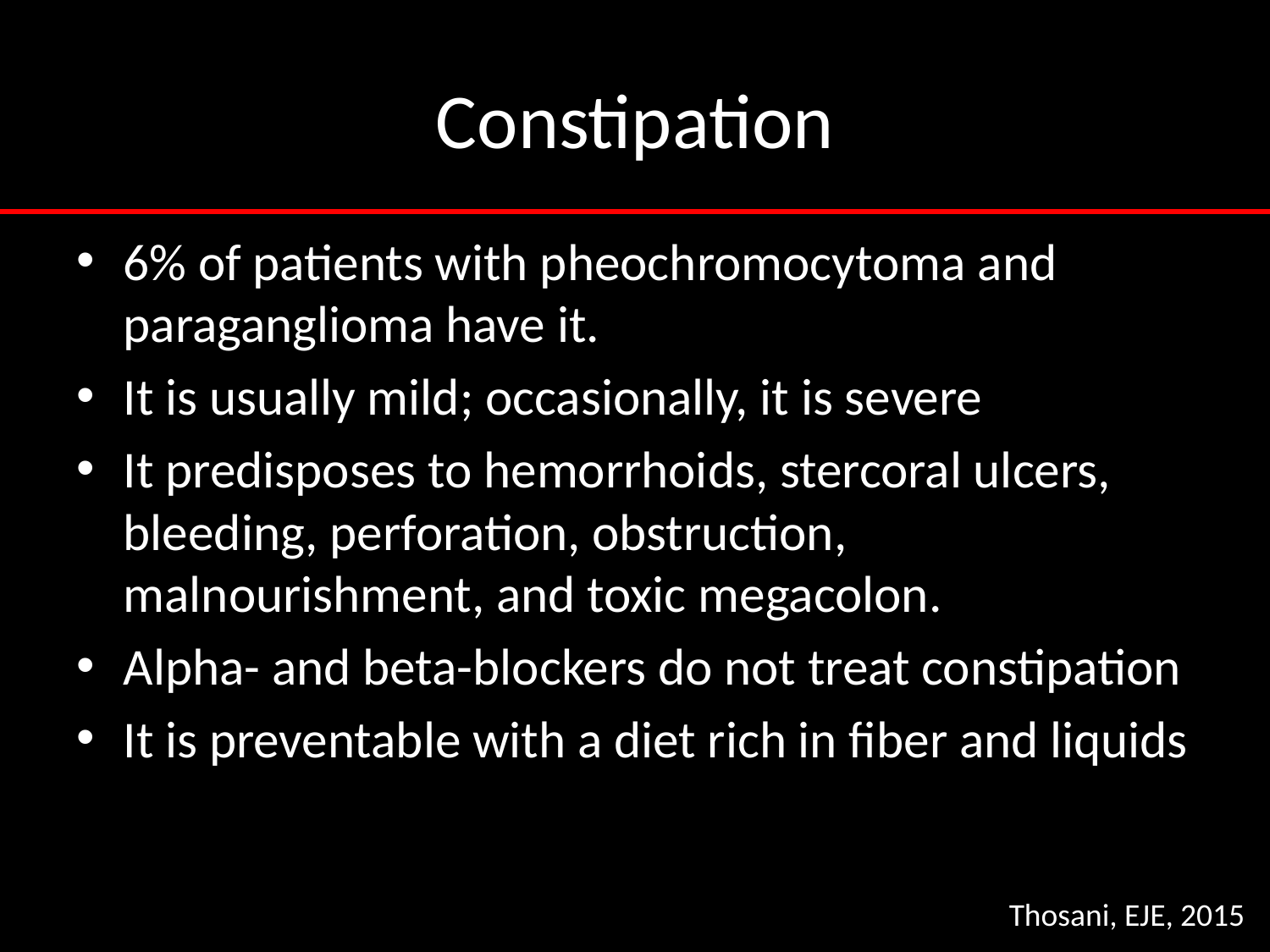

# Constipation
6% of patients with pheochromocytoma and paraganglioma have it.
It is usually mild; occasionally, it is severe
It predisposes to hemorrhoids, stercoral ulcers, bleeding, perforation, obstruction, malnourishment, and toxic megacolon.
Alpha- and beta-blockers do not treat constipation
It is preventable with a diet rich in fiber and liquids
Thosani, EJE, 2015